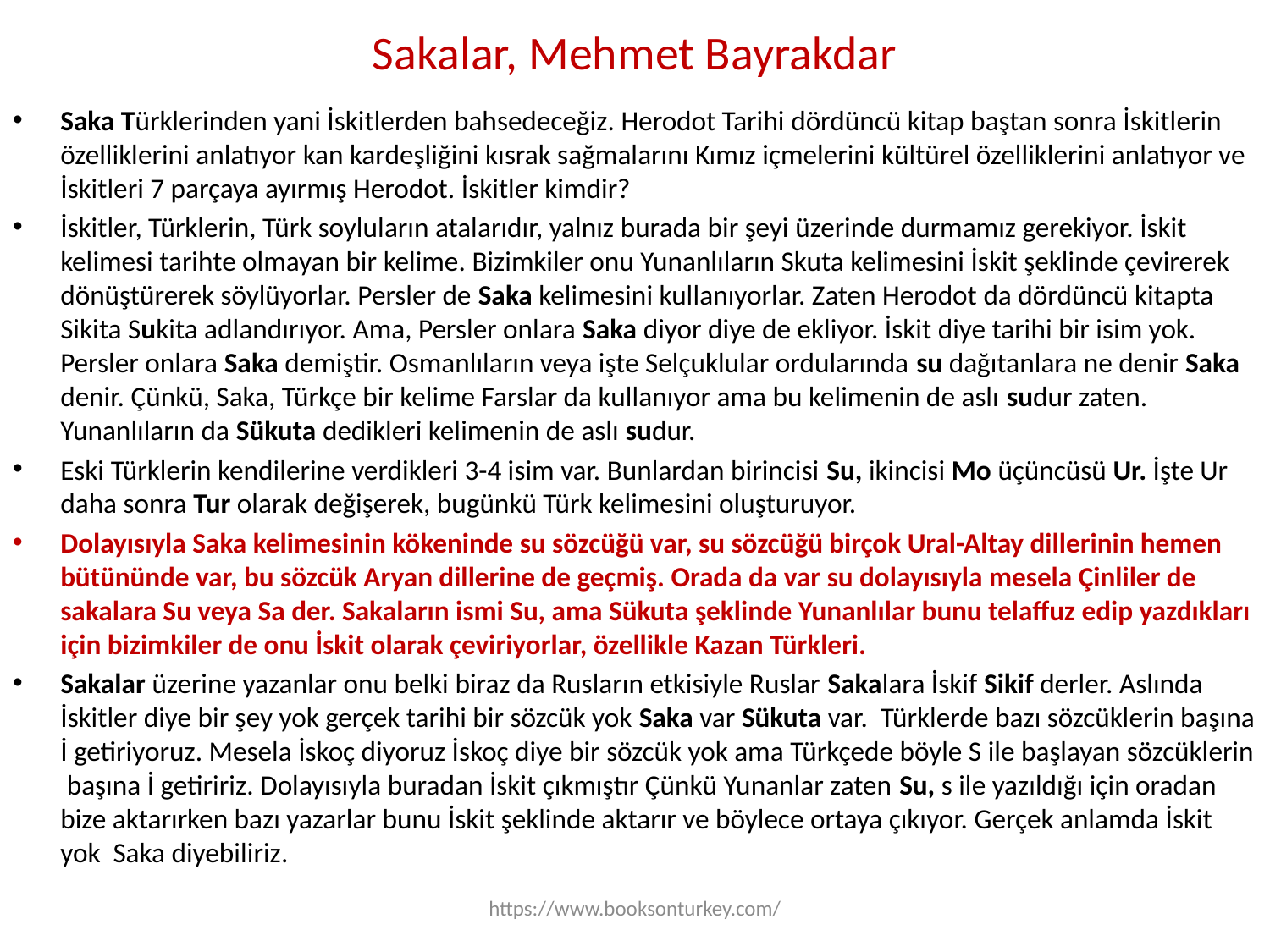

# Sakalar, Mehmet Bayrakdar
Saka Türklerinden yani İskitlerden bahsedeceğiz. Herodot Tarihi dördüncü kitap baştan sonra İskitlerin özelliklerini anlatıyor kan kardeşliğini kısrak sağmalarını Kımız içmelerini kültürel özelliklerini anlatıyor ve İskitleri 7 parçaya ayırmış Herodot. İskitler kimdir?
İskitler, Türklerin, Türk soyluların atalarıdır, yalnız burada bir şeyi üzerinde durmamız gerekiyor. İskit kelimesi tarihte olmayan bir kelime. Bizimkiler onu Yunanlıların Skuta kelimesini İskit şeklinde çevirerek dönüştürerek söylüyorlar. Persler de Saka kelimesini kullanıyorlar. Zaten Herodot da dördüncü kitapta Sikita Sukita adlandırıyor. Ama, Persler onlara Saka diyor diye de ekliyor. İskit diye tarihi bir isim yok. Persler onlara Saka demiştir. Osmanlıların veya işte Selçuklular ordularında su dağıtanlara ne denir Saka denir. Çünkü, Saka, Türkçe bir kelime Farslar da kullanıyor ama bu kelimenin de aslı sudur zaten. Yunanlıların da Sükuta dedikleri kelimenin de aslı sudur.
Eski Türklerin kendilerine verdikleri 3-4 isim var. Bunlardan birincisi Su, ikincisi Mo üçüncüsü Ur. İşte Ur daha sonra Tur olarak değişerek, bugünkü Türk kelimesini oluşturuyor.
Dolayısıyla Saka kelimesinin kökeninde su sözcüğü var, su sözcüğü birçok Ural-Altay dillerinin hemen bütününde var, bu sözcük Aryan dillerine de geçmiş. Orada da var su dolayısıyla mesela Çinliler de sakalara Su veya Sa der. Sakaların ismi Su, ama Sükuta şeklinde Yunanlılar bunu telaffuz edip yazdıkları için bizimkiler de onu İskit olarak çeviriyorlar, özellikle Kazan Türkleri.
Sakalar üzerine yazanlar onu belki biraz da Rusların etkisiyle Ruslar Sakalara İskif Sikif derler. Aslında İskitler diye bir şey yok gerçek tarihi bir sözcük yok Saka var Sükuta var.  Türklerde bazı sözcüklerin başına İ getiriyoruz. Mesela İskoç diyoruz İskoç diye bir sözcük yok ama Türkçede böyle S ile başlayan sözcüklerin  başına İ getiririz. Dolayısıyla buradan İskit çıkmıştır Çünkü Yunanlar zaten Su, s ile yazıldığı için oradan bize aktarırken bazı yazarlar bunu İskit şeklinde aktarır ve böylece ortaya çıkıyor. Gerçek anlamda İskit yok  Saka diyebiliriz.

https://www.booksonturkey.com/